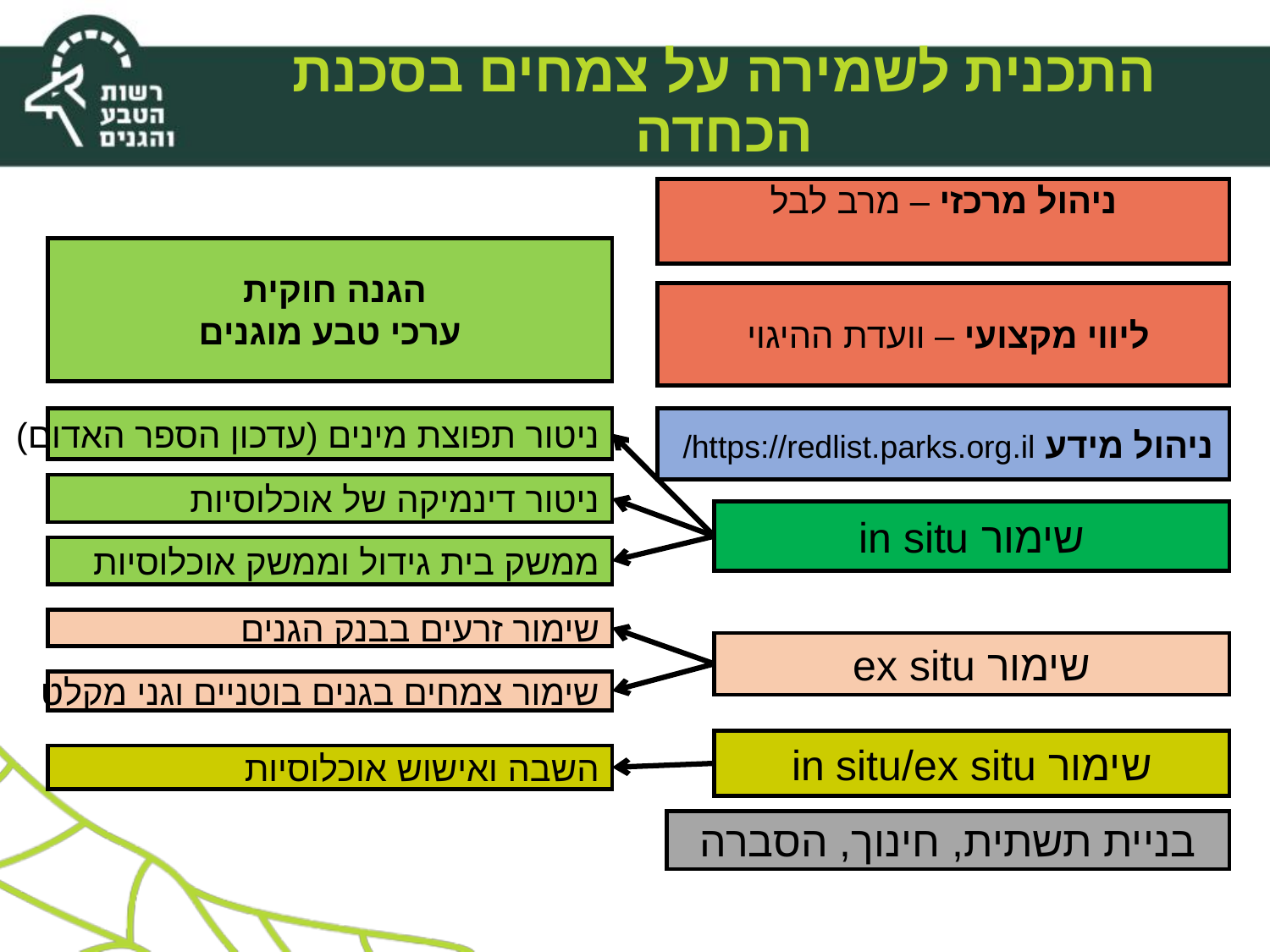

התכנית לשמירה על צמחים בסכנת הכחדה
ניהול מרכזי – מרב לבל

הגנה חוקית
 ערכי טבע מוגנים
ליווי מקצועי – וועדת ההיגוי
ניהול מידע https://redlist.parks.org.il/
ניטור תפוצת מינים (עדכון הספר האדום)
ניטור דינמיקה של אוכלוסיות
שימור in situ
ממשק בית גידול וממשק אוכלוסיות
שימור זרעים בבנק הגנים
שימור ex situ
שימור צמחים בגנים בוטניים וגני מקלט
שימור in situ/ex situ
השבה ואישוש אוכלוסיות
בניית תשתית, חינוך, הסברה